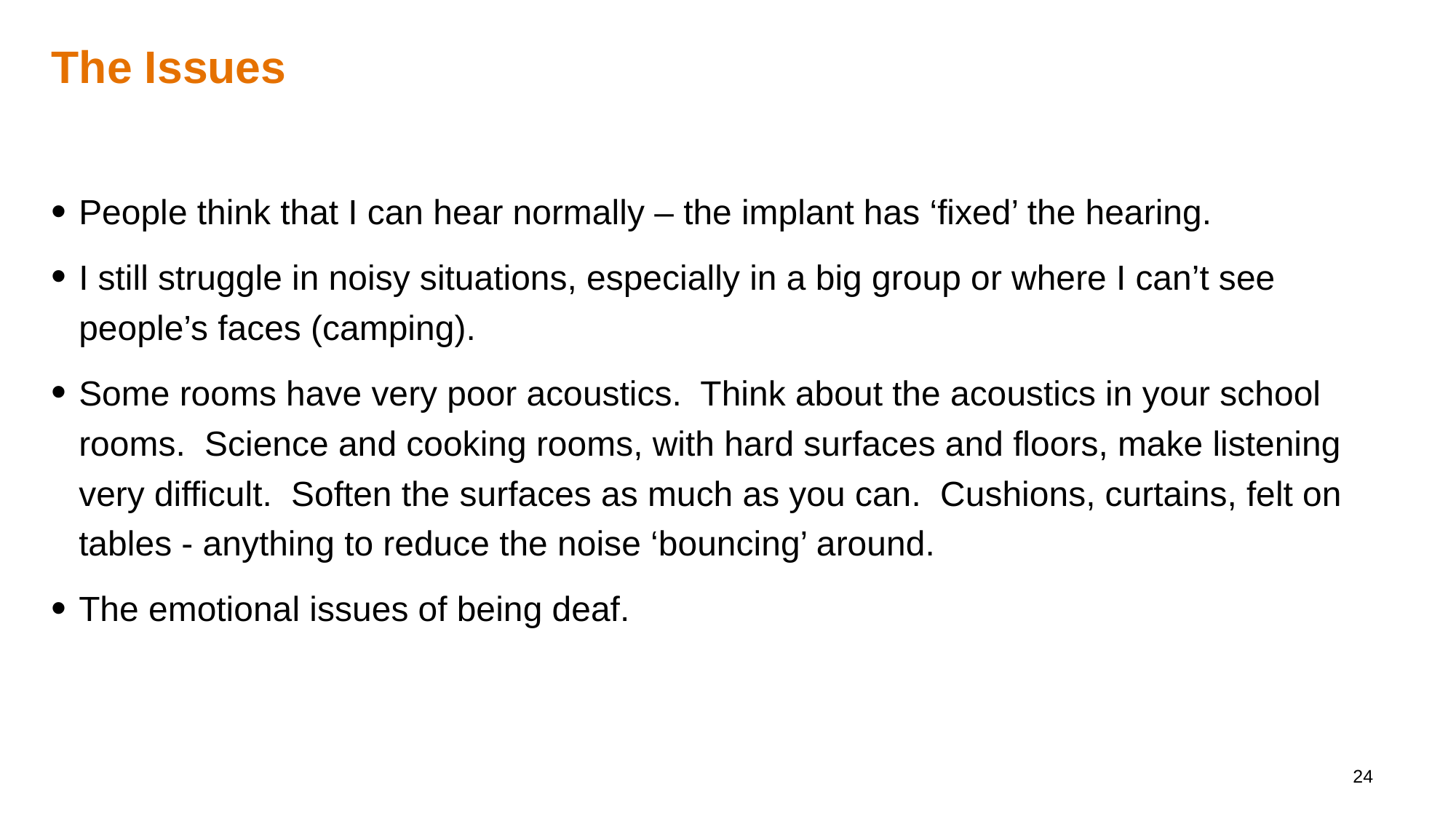

# The Issues
People think that I can hear normally – the implant has ‘fixed’ the hearing.
I still struggle in noisy situations, especially in a big group or where I can’t see people’s faces (camping).
Some rooms have very poor acoustics.  Think about the acoustics in your school rooms.  Science and cooking rooms, with hard surfaces and floors, make listening very difficult.  Soften the surfaces as much as you can.  Cushions, curtains, felt on tables - anything to reduce the noise ‘bouncing’ around.
The emotional issues of being deaf.